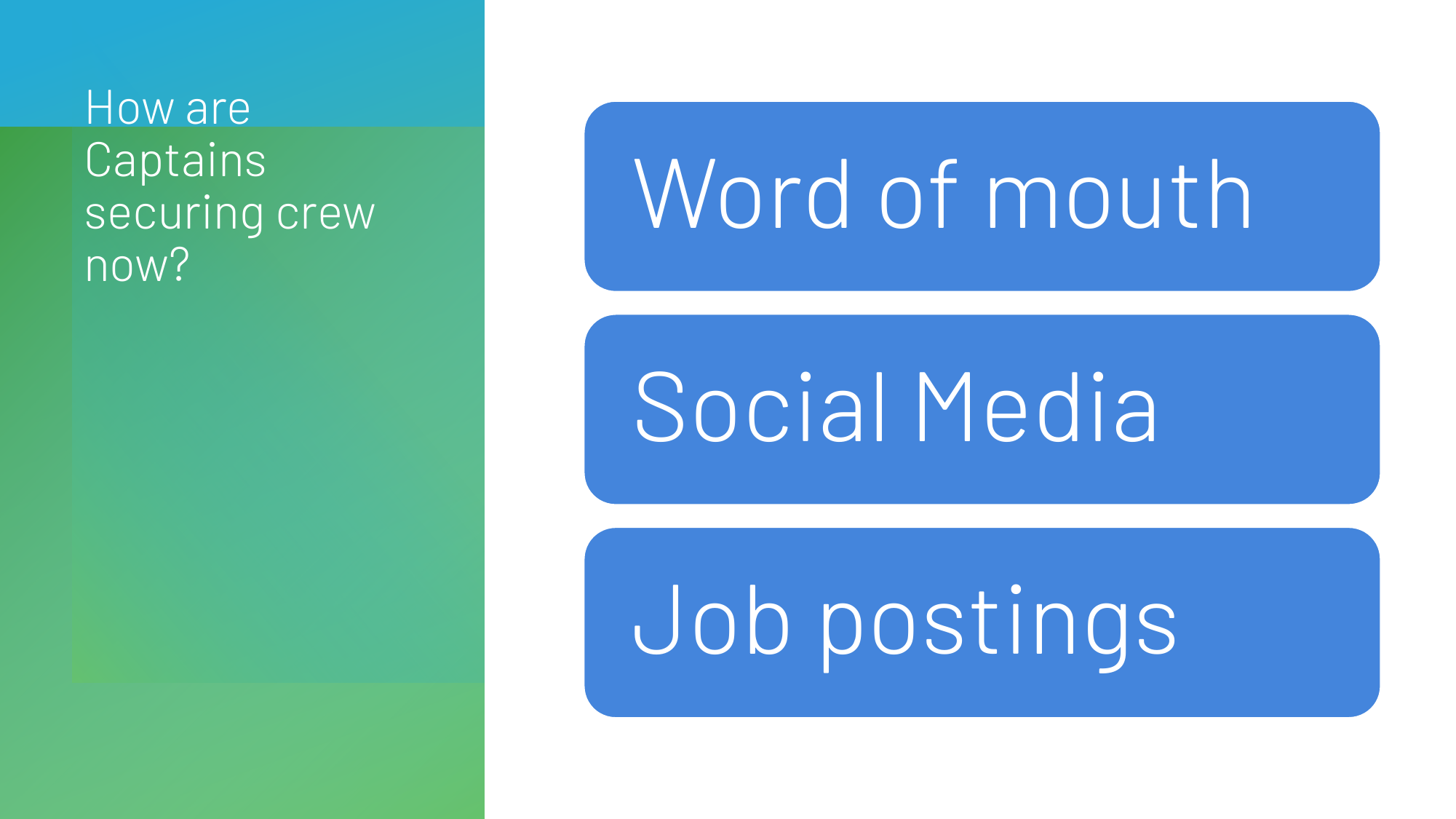

# How are Captains securing crew now?
Word of mouth
Social Media
Job postings